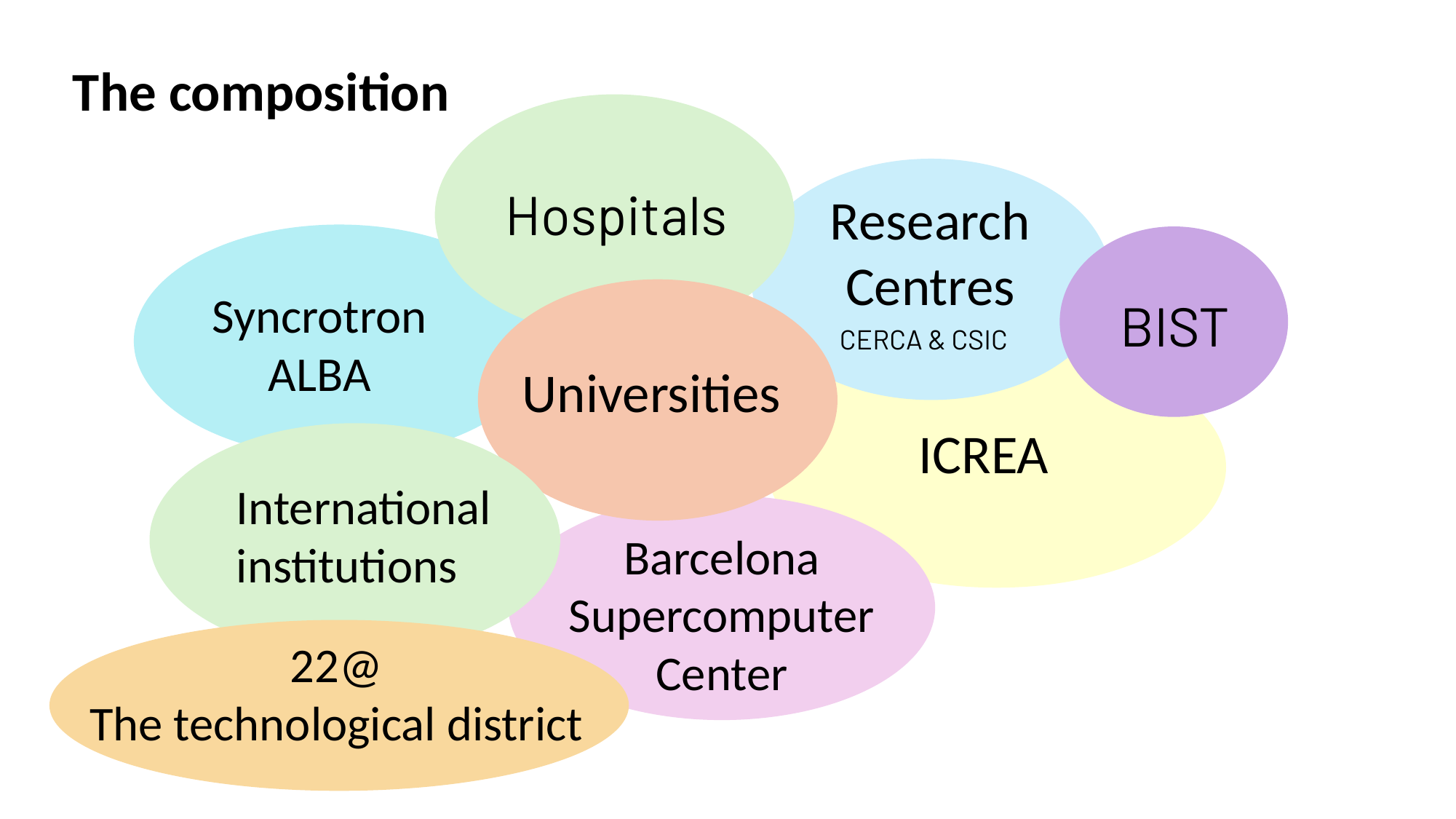

# The composition

Hospitals
Research Centres

Syncrotron ALBA

BIST
CERCA & CSIC

Universities
ICREA

International
institutions

Barcelona Supercomputer Center

22@
The technological district